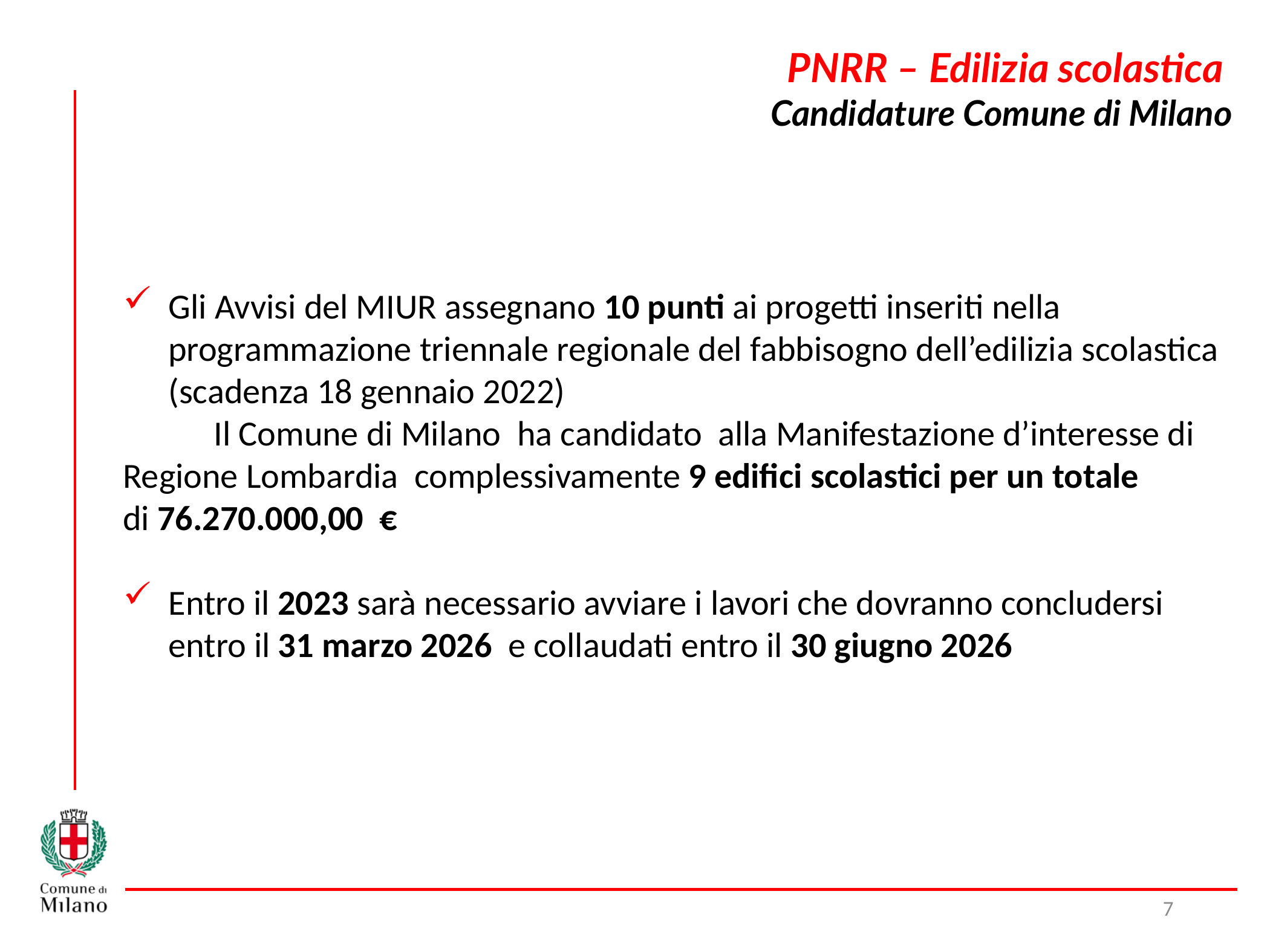

PNRR – Edilizia scolastica
Candidature Comune di Milano
Gli Avvisi del MIUR assegnano 10 punti ai progetti inseriti nella programmazione triennale regionale del fabbisogno dell’edilizia scolastica  (scadenza 18 gennaio 2022)
	Il Comune di Milano  ha candidato  alla Manifestazione d’interesse di 	Regione Lombardia  complessivamente 9 edifici scolastici per un totale 	di 76.270.000,00  €

Entro il 2023 sarà necessario avviare i lavori che dovranno concludersi entro il 31 marzo 2026  e collaudati entro il 30 giugno 2026
7